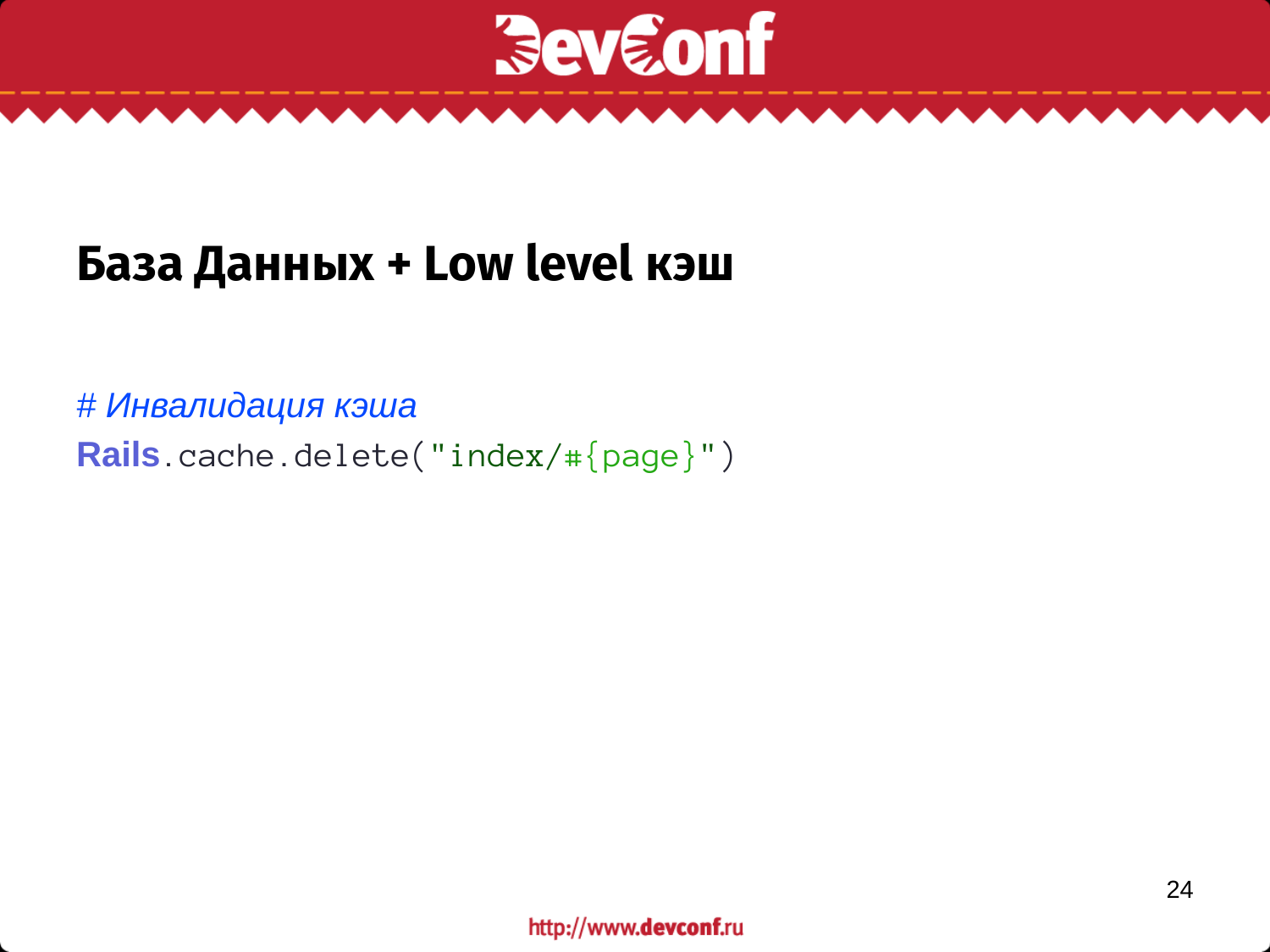

# База Данных + Low level кэш
# Инвалидация кэша
Rails.cache.delete("index/#{page}")
24